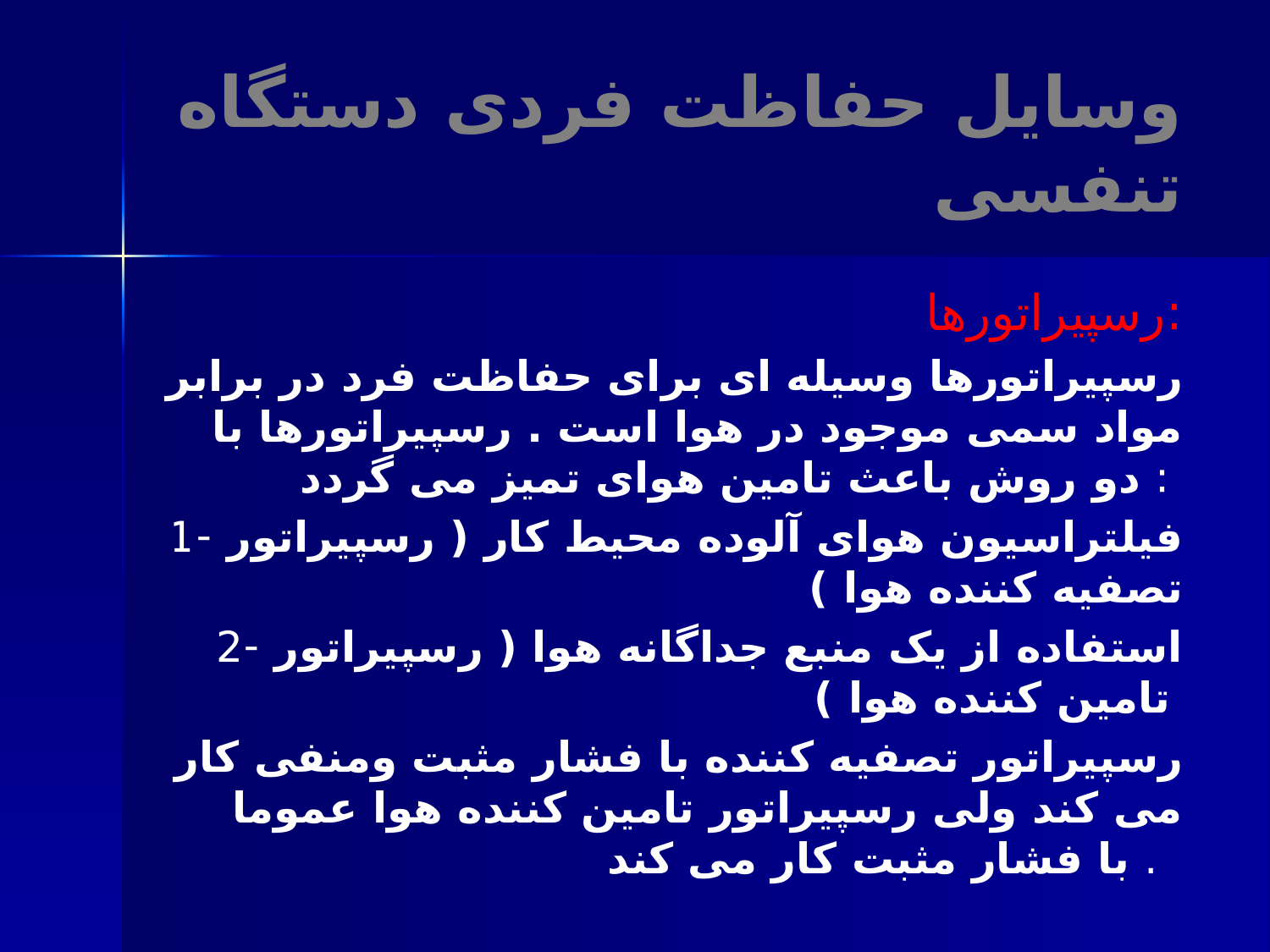

# وسایل حفاظت فردی دستگاه تنفسی
رسپیراتورها:
رسپیراتورها وسیله ای برای حفاظت فرد در برابر مواد سمی موجود در هوا است . رسپیراتورها با دو روش باعث تامین هوای تمیز می گردد :
1- فیلتراسیون هوای آلوده محیط کار ( رسپیراتور تصفیه کننده هوا )
2- استفاده از یک منبع جداگانه هوا ( رسپیراتور تامین کننده هوا )
رسپیراتور تصفیه کننده با فشار مثبت ومنفی کار می کند ولی رسپیراتور تامین کننده هوا عموما با فشار مثبت کار می کند .